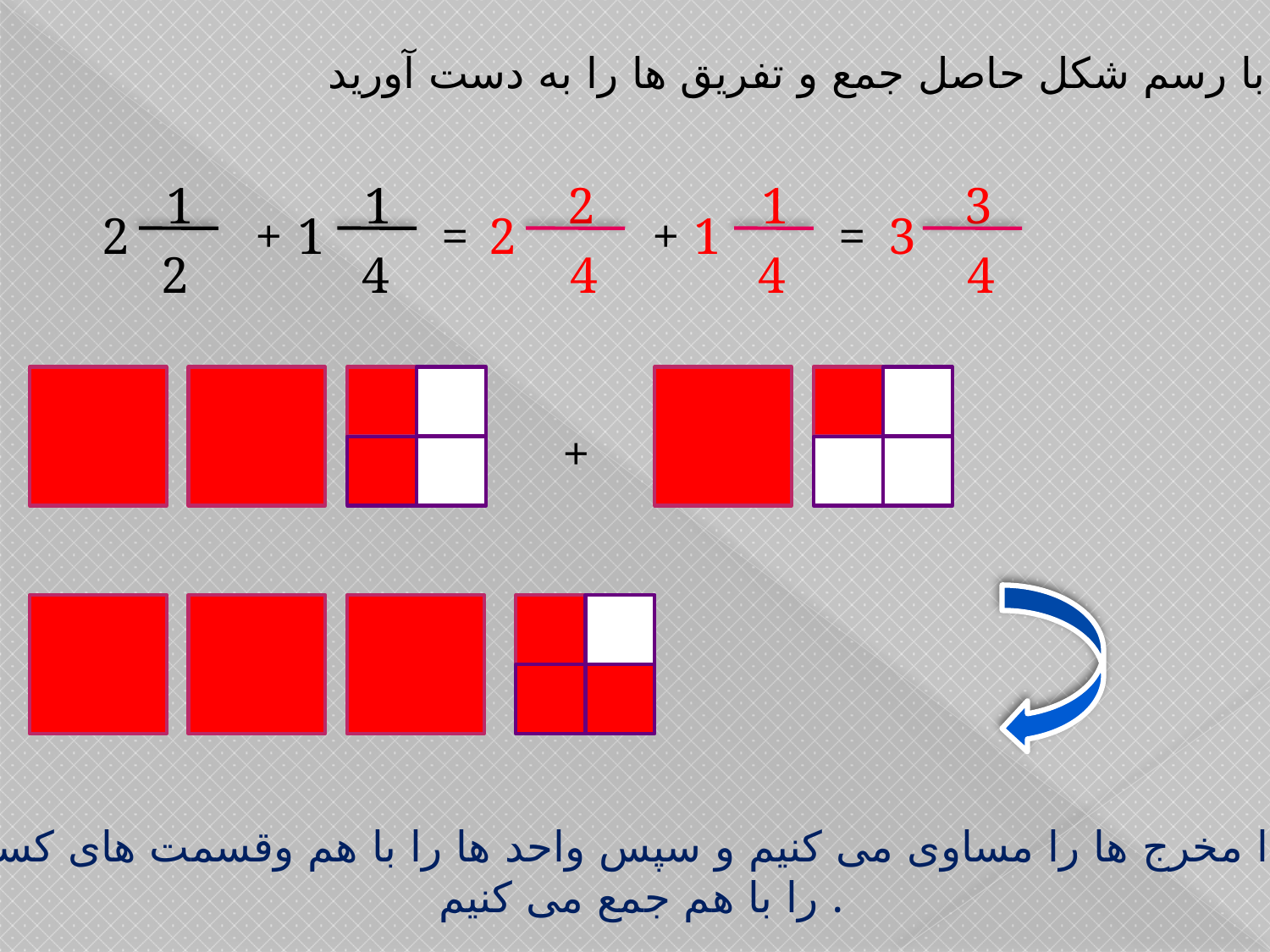

با رسم شکل حاصل جمع و تفریق ها را به دست آورید .
1
1
2
1
3
2
+
1
=
2
+
1
=
3
2
4
4
4
4

+

ابتدا مخرج ها را مساوی می کنیم و سپس واحد ها را با هم وقسمت های کسری
را با هم جمع می کنیم .